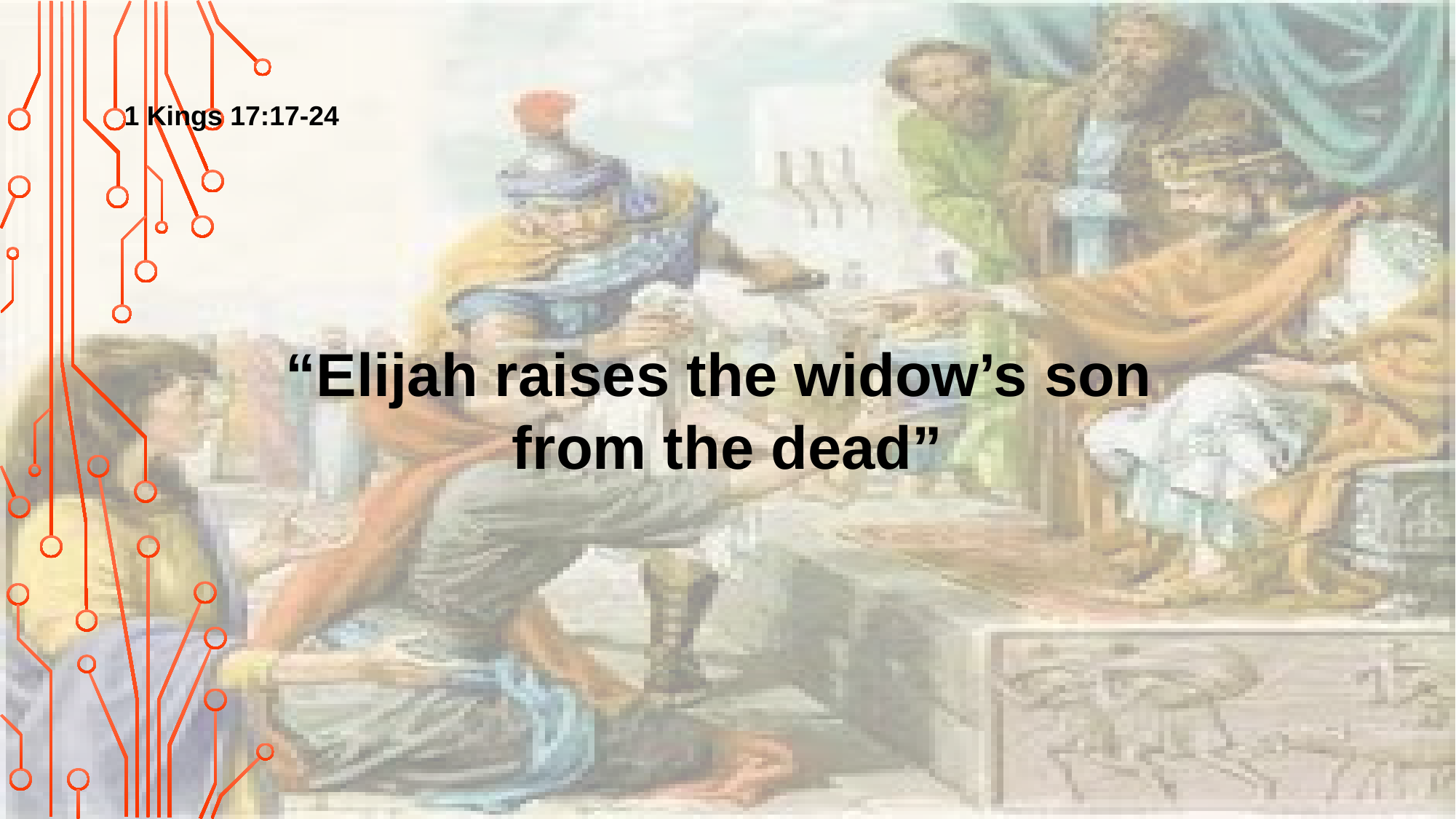

1 Kings 17:17-24
“Elijah raises the widow’s son
from the dead”